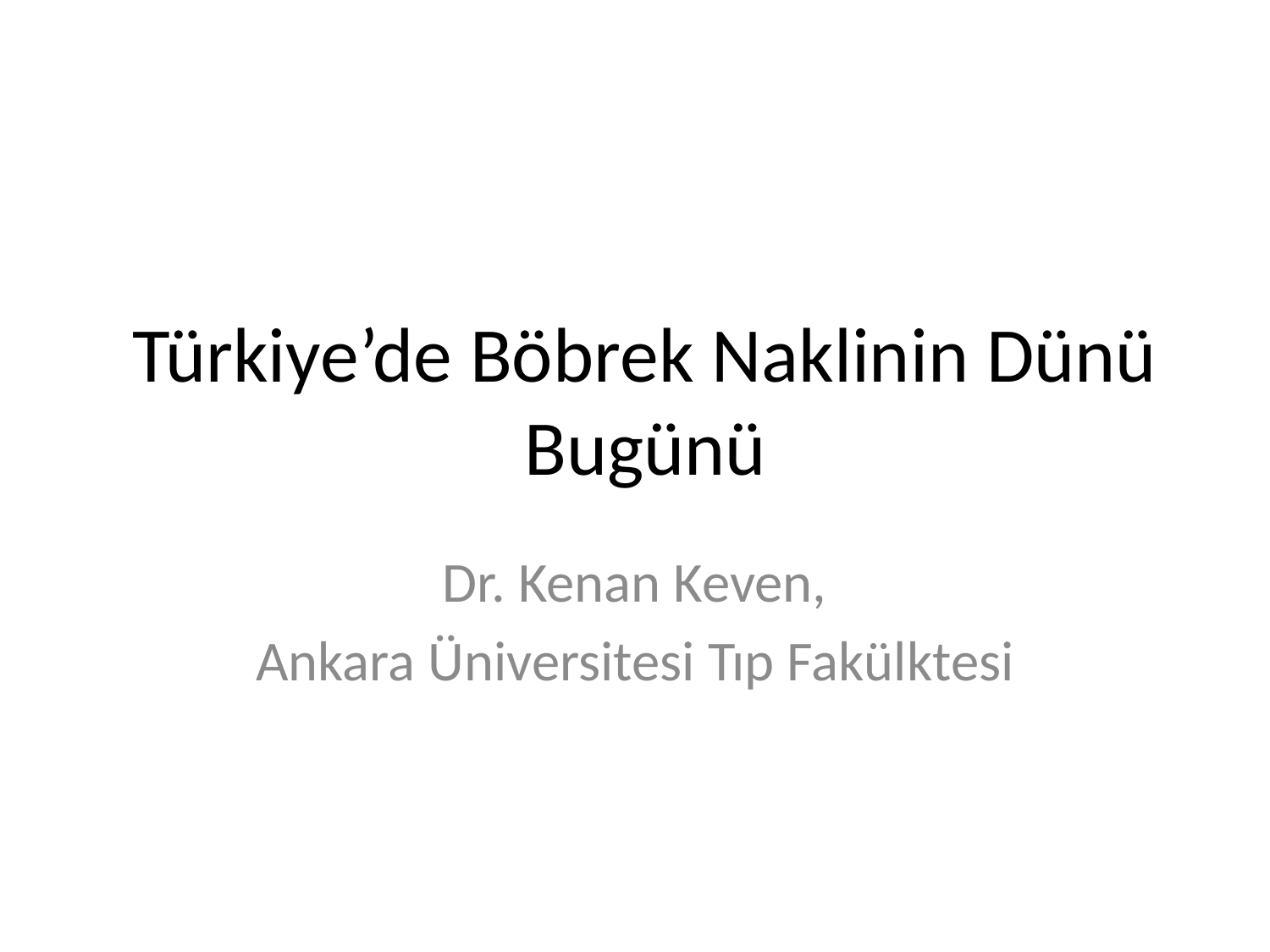

# Türkiye’de Böbrek Naklinin Dünü Bugünü
Dr. Kenan Keven,
Ankara Üniversitesi Tıp Fakülktesi